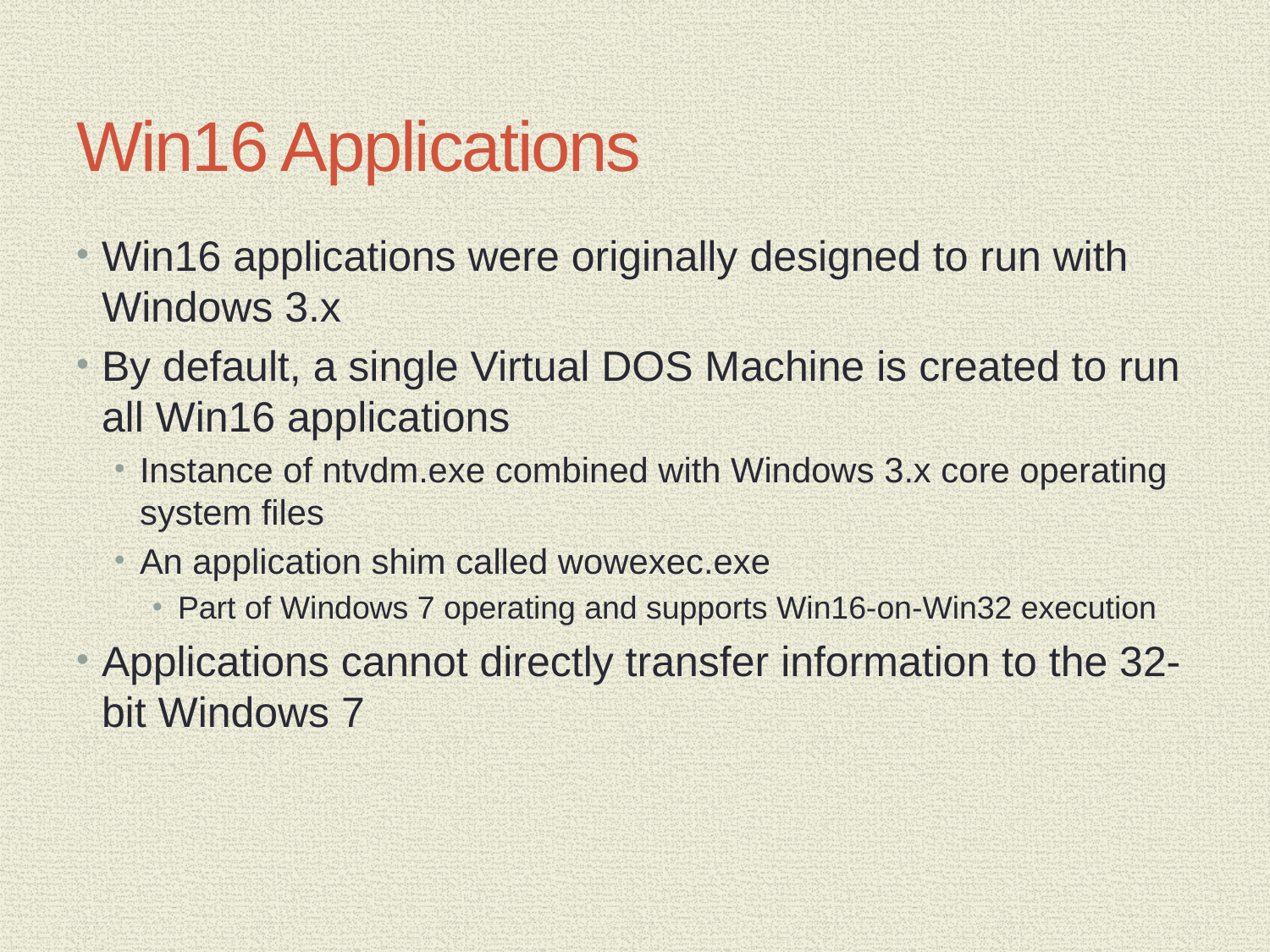

# Win16 Applications
Win16 applications were originally designed to run with Windows 3.x
By default, a single Virtual DOS Machine is created to run all Win16 applications
Instance of ntvdm.exe combined with Windows 3.x core operating system files
An application shim called wowexec.exe
Part of Windows 7 operating and supports Win16-on-Win32 execution
Applications cannot directly transfer information to the 32-bit Windows 7